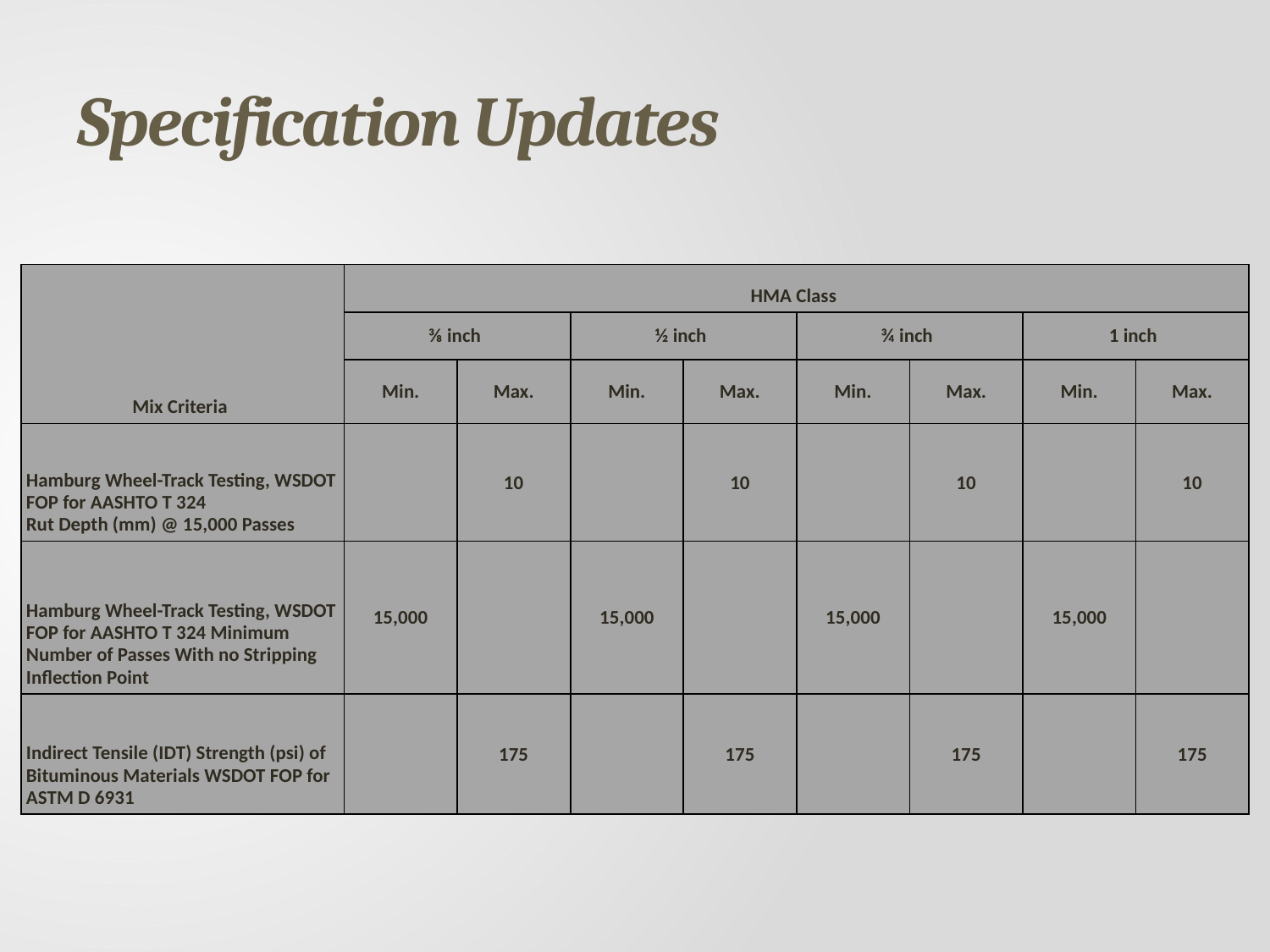

# Specification Updates
| Mix Criteria | HMA Class |  |  |  |  |  |  |  |
| --- | --- | --- | --- | --- | --- | --- | --- | --- |
|  | ⅜ inch |  | ½ inch |  | ¾ inch |  | 1 inch |  |
|  | Min. | Max. | Min. | Max. | Min. | Max. | Min. | Max. |
| Hamburg Wheel-Track Testing, WSDOT FOP for AASHTO T 324 Rut Depth (mm) @ 15,000 Passes |  | 10 |  | 10 |  | 10 |  | 10 |
| Hamburg Wheel-Track Testing, WSDOT FOP for AASHTO T 324 Minimum Number of Passes With no Stripping Inflection Point | 15,000 |  | 15,000 |  | 15,000 |  | 15,000 |  |
| Indirect Tensile (IDT) Strength (psi) of Bituminous Materials WSDOT FOP for ASTM D 6931 |  | 175 |  | 175 |  | 175 |  | 175 |